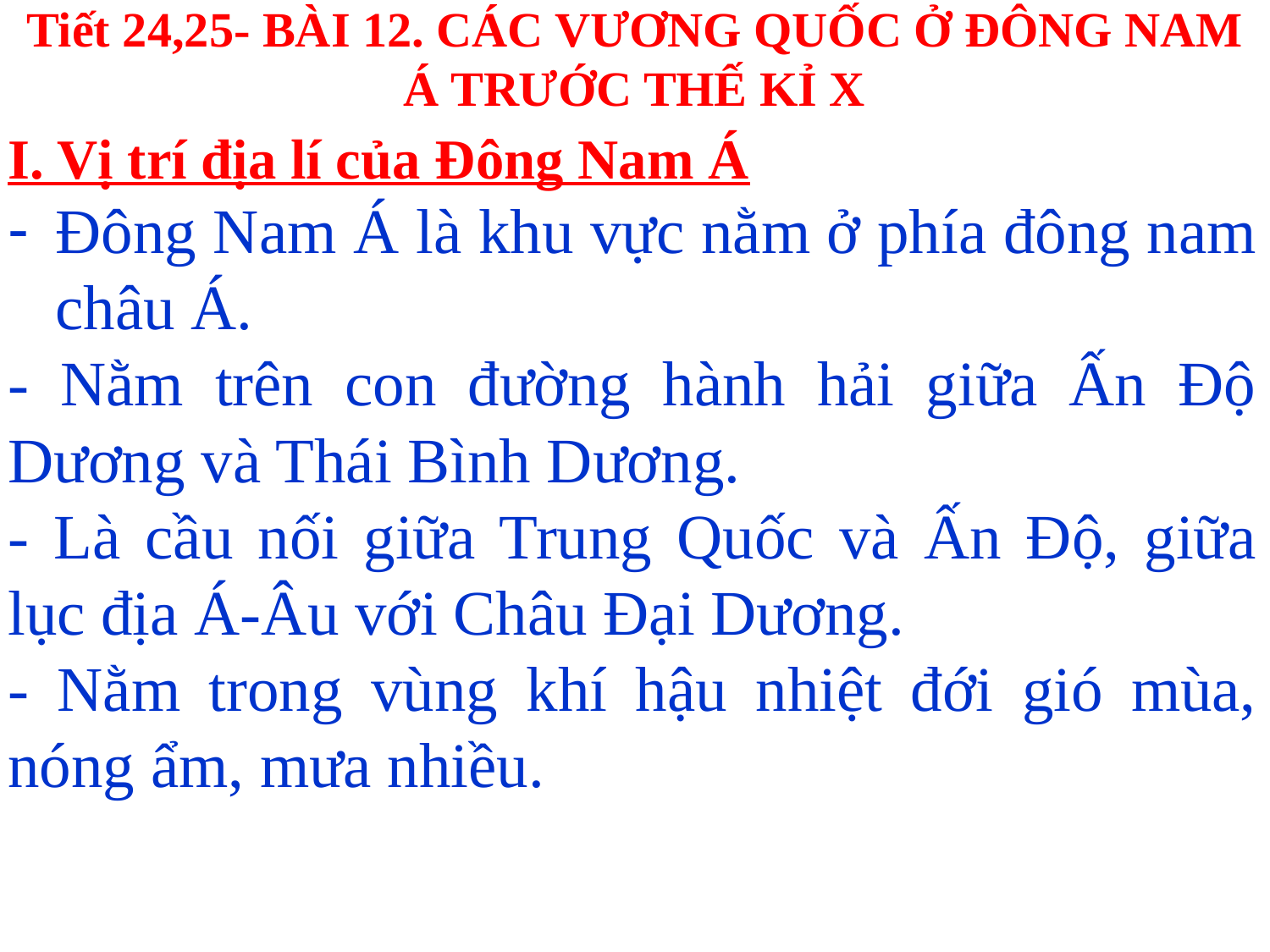

# Tiết 24,25- BÀI 12. CÁC VƯƠNG QUỐC Ở ĐÔNG NAM Á TRƯỚC THẾ KỈ X
I. Vị trí địa lí của Đông Nam Á
Đông Nam Á là khu vực nằm ở phía đông nam châu Á.
- Nằm trên con đường hành hải giữa Ấn Độ Dương và Thái Bình Dương.
- Là cầu nối giữa Trung Quốc và Ấn Độ, giữa lục địa Á-Âu với Châu Đại Dương.
- Nằm trong vùng khí hậu nhiệt đới gió mùa, nóng ẩm, mưa nhiều.